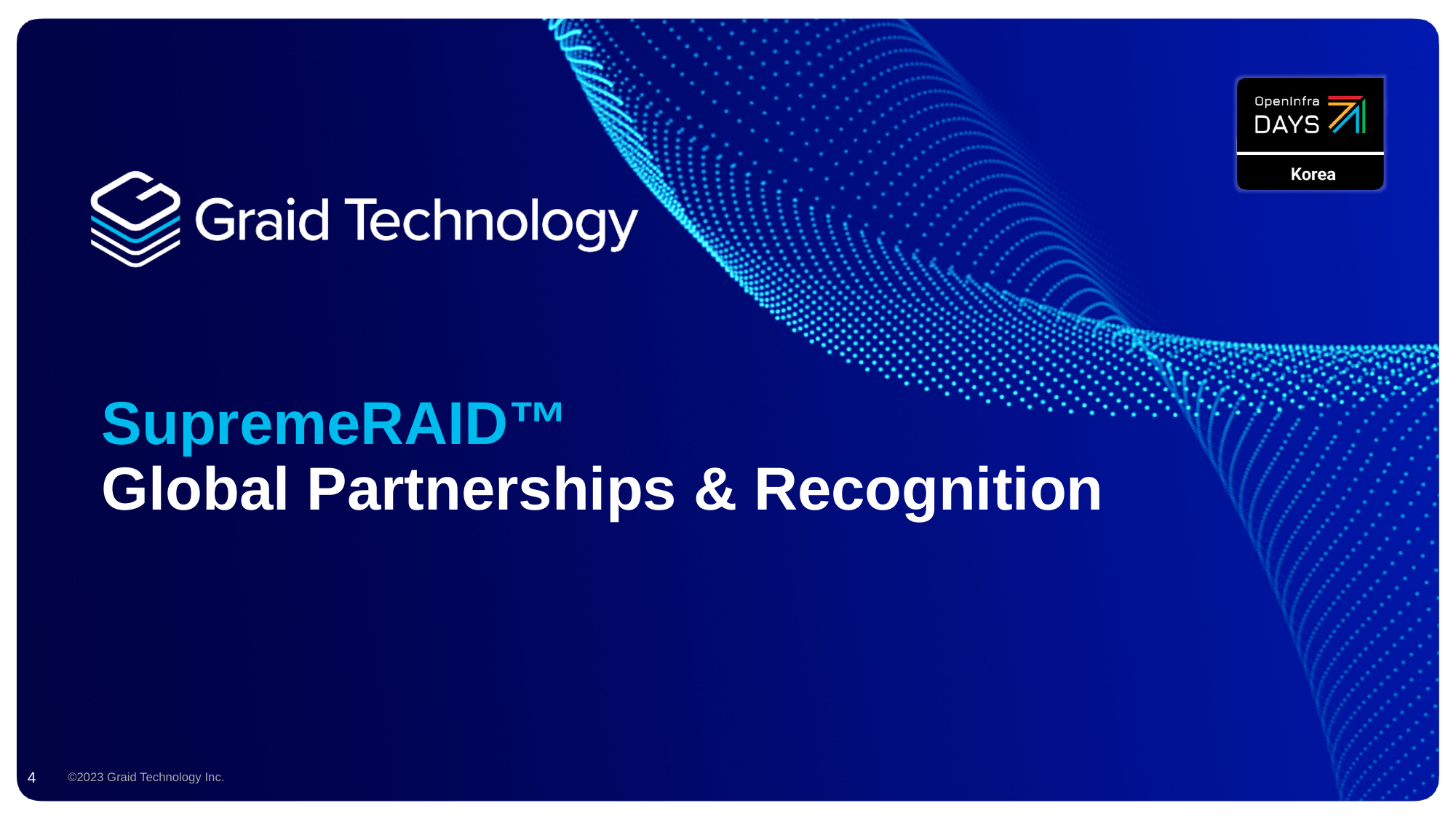

# SupremeRAID™ Global Partnerships & Recognition
4
©2023 Graid Technology Inc.